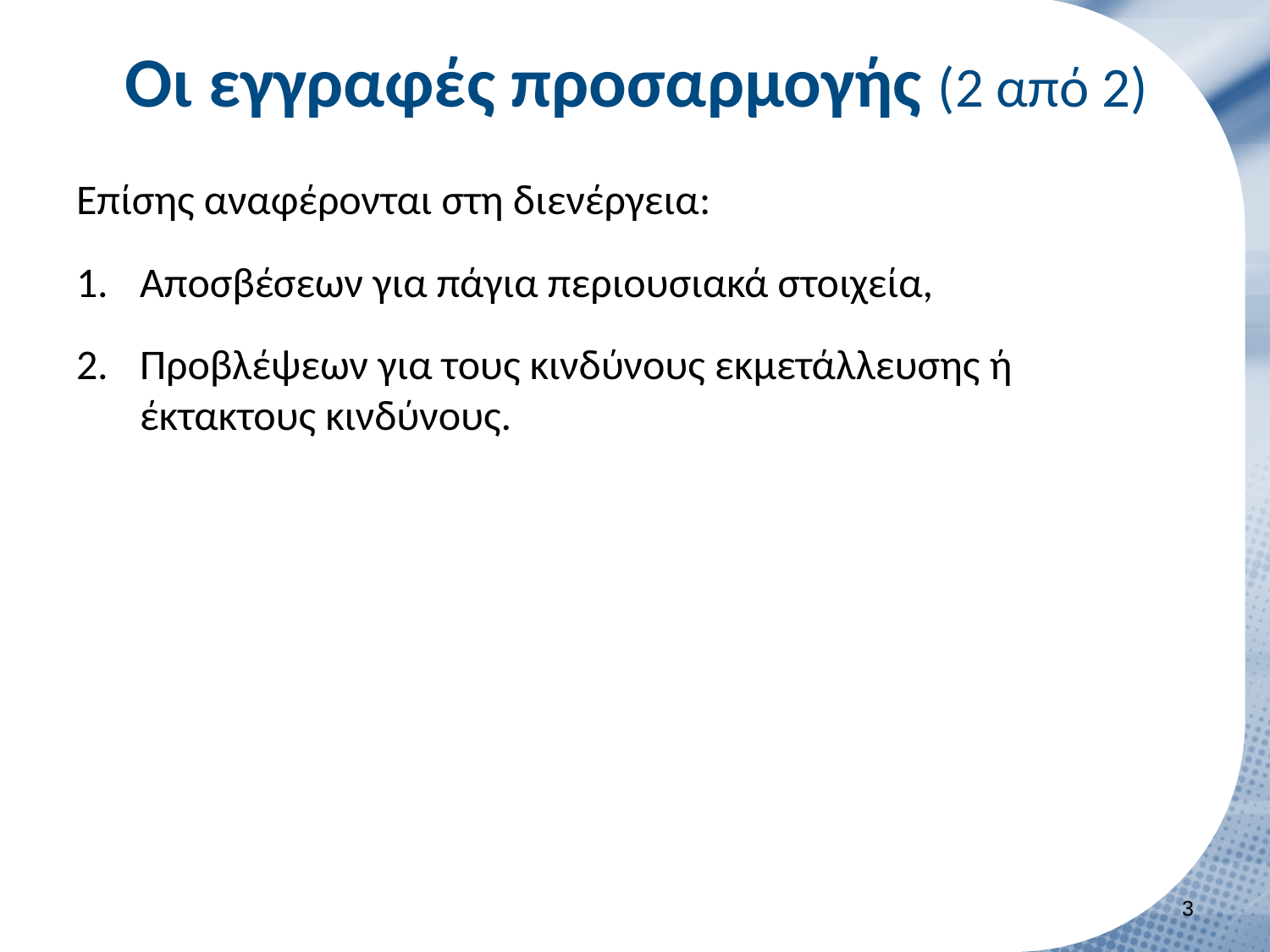

# Οι εγγραφές προσαρμογής (2 από 2)
Επίσης αναφέρονται στη διενέργεια:
Αποσβέσεων για πάγια περιουσιακά στοιχεία,
Προβλέψεων για τους κινδύνους εκμετάλλευσης ή έκτακτους κινδύνους.
3